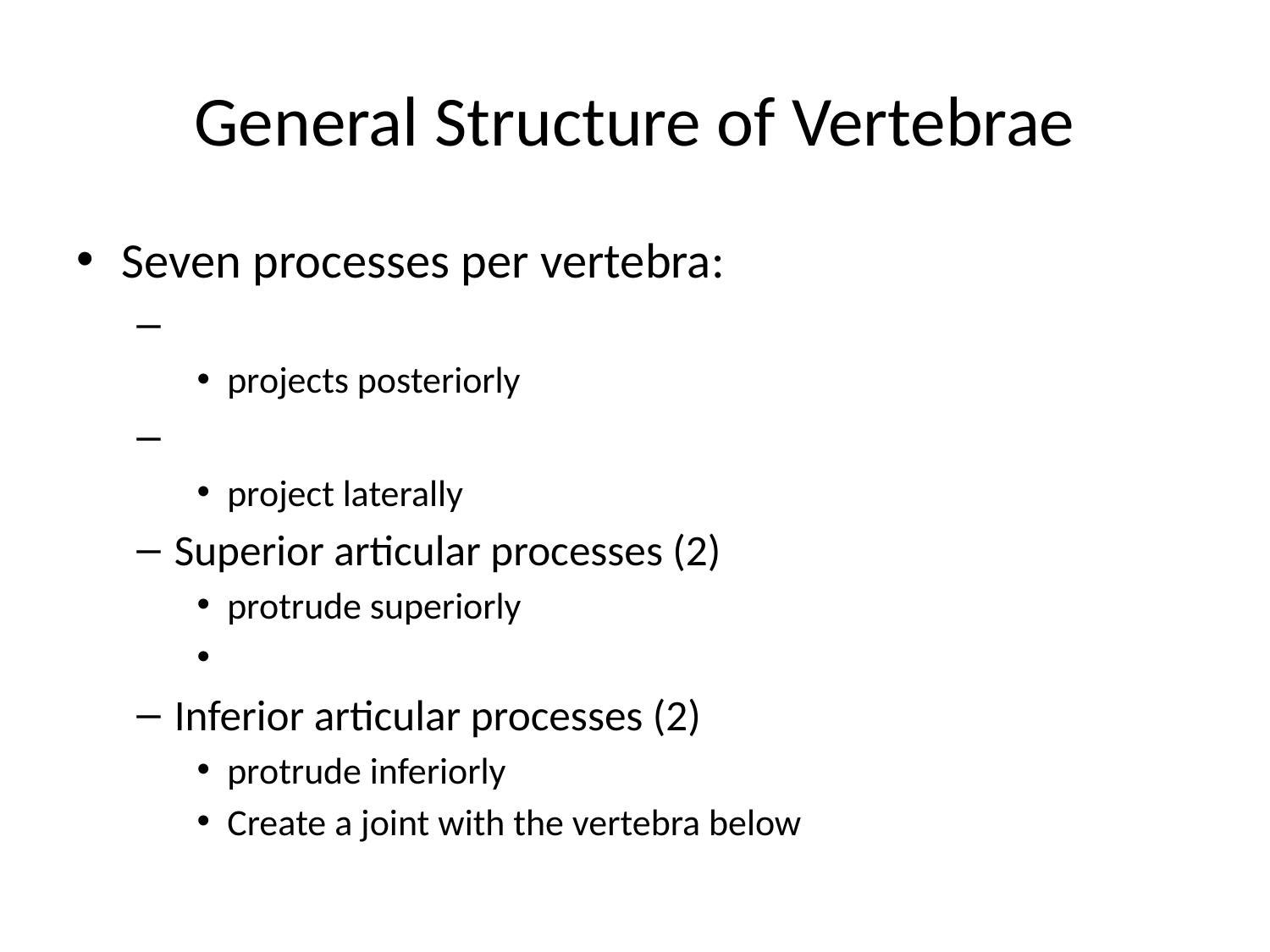

# General Structure of Vertebrae
Seven processes per vertebra:

projects posteriorly

project laterally
Superior articular processes (2)
protrude superiorly

Inferior articular processes (2)
protrude inferiorly
Create a joint with the vertebra below